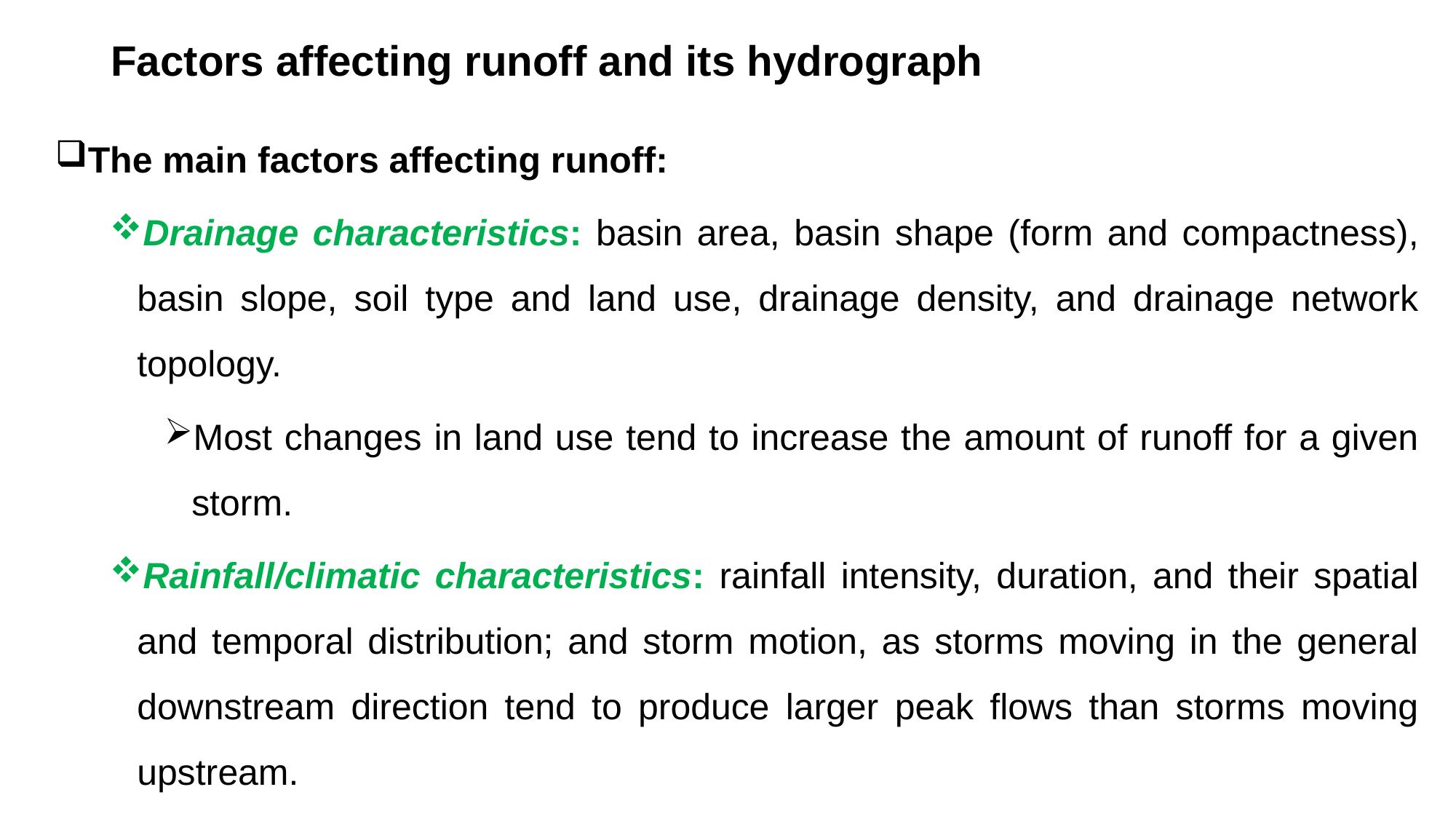

# Factors affecting runoff and its hydrograph
The main factors affecting runoff:
Drainage characteristics: basin area, basin shape (form and compactness), basin slope, soil type and land use, drainage density, and drainage network topology.
Most changes in land use tend to increase the amount of runoff for a given storm.
Rainfall/climatic characteristics: rainfall intensity, duration, and their spatial and temporal distribution; and storm motion, as storms moving in the general downstream direction tend to produce larger peak flows than storms moving upstream.